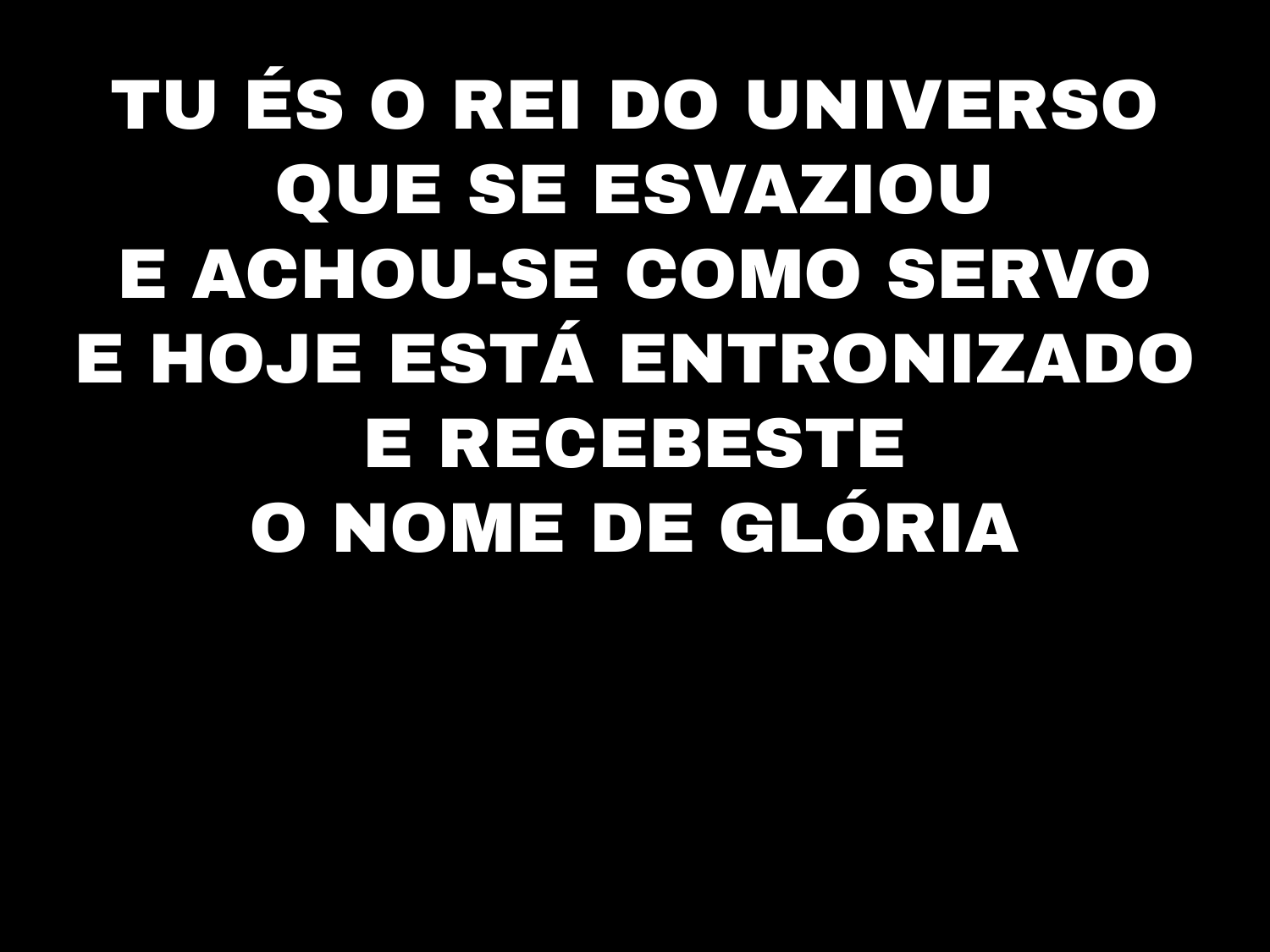

# TU ÉS O REI DO UNIVERSO QUE SE ESVAZIOU E ACHOU-SE COMO SERVO E HOJE ESTÁ ENTRONIZADO E RECEBESTE O NOME DE GLÓRIA